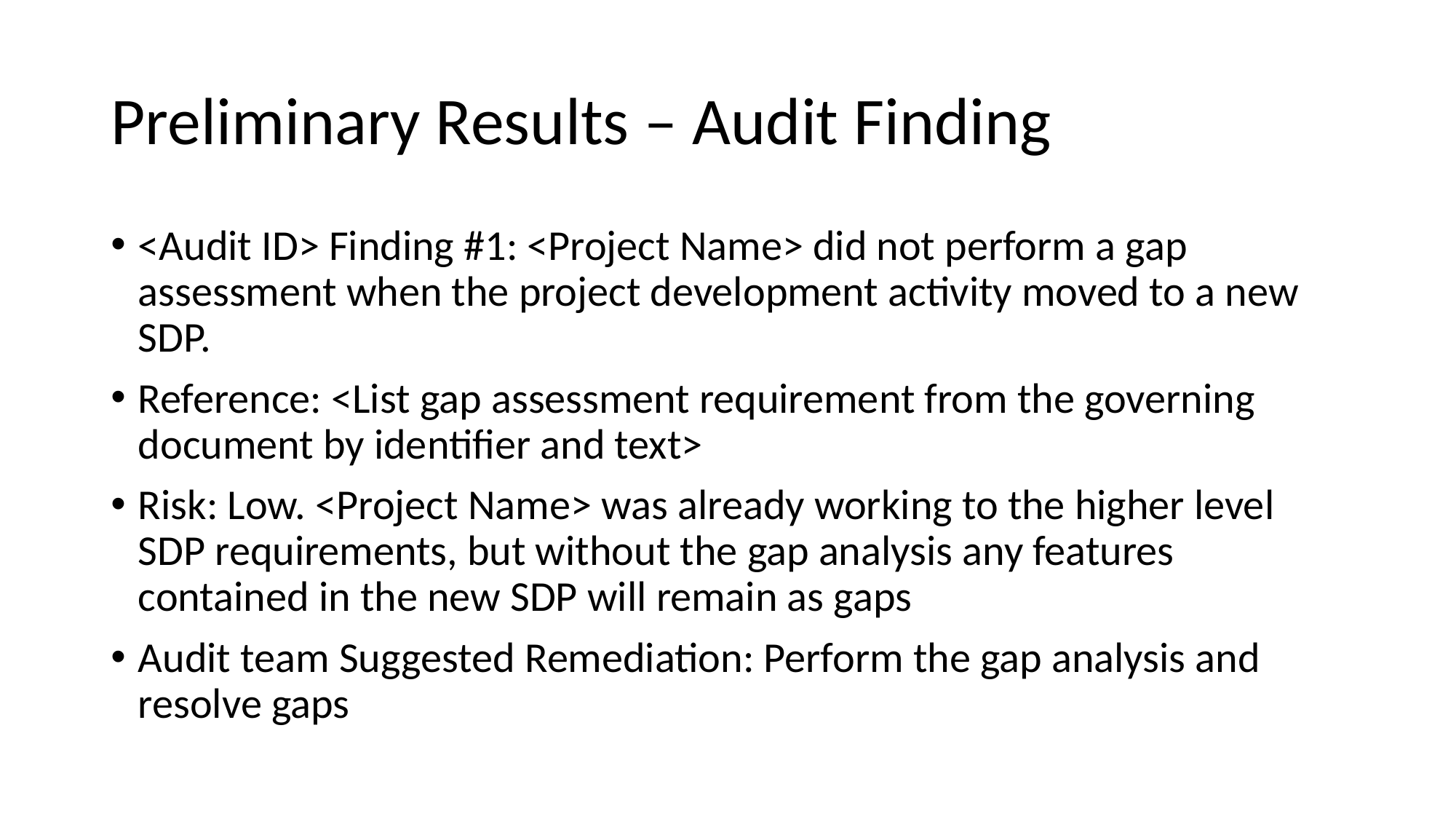

# Preliminary Results – Audit Finding
<Audit ID> Finding #1: <Project Name> did not perform a gap assessment when the project development activity moved to a new SDP.
Reference: <List gap assessment requirement from the governing document by identifier and text>
Risk: Low. <Project Name> was already working to the higher level SDP requirements, but without the gap analysis any features contained in the new SDP will remain as gaps
Audit team Suggested Remediation: Perform the gap analysis and resolve gaps